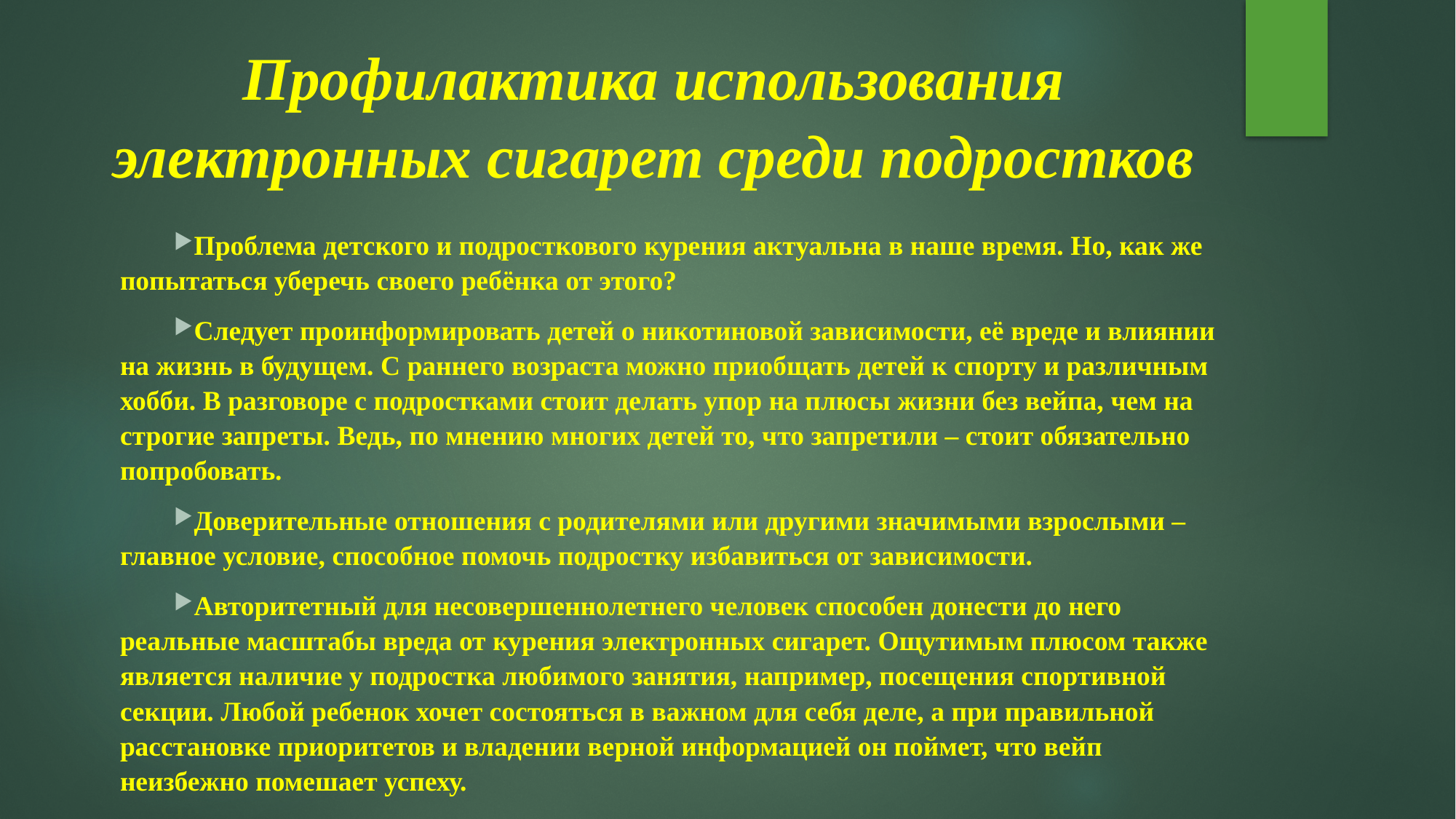

# Профилактика использования электронных сигарет среди подростков
Проблема детского и подросткового курения актуальна в наше время. Но, как же попытаться уберечь своего ребёнка от этого?
Следует проинформировать детей о никотиновой зависимости, её вреде и влиянии на жизнь в будущем. С раннего возраста можно приобщать детей к спорту и различным хобби. В разговоре с подростками стоит делать упор на плюсы жизни без вейпа, чем на строгие запреты. Ведь, по мнению многих детей то, что запретили – стоит обязательно попробовать.
Доверительные отношения с родителями или другими значимыми взрослыми – главное условие, способное помочь подростку избавиться от зависимости.
Авторитетный для несовершеннолетнего человек способен донести до него реальные масштабы вреда от курения электронных сигарет. Ощутимым плюсом также является наличие у подростка любимого занятия, например, посещения спортивной секции. Любой ребенок хочет состояться в важном для себя деле, а при правильной расстановке приоритетов и владении верной информацией он поймет, что вейп неизбежно помешает успеху.